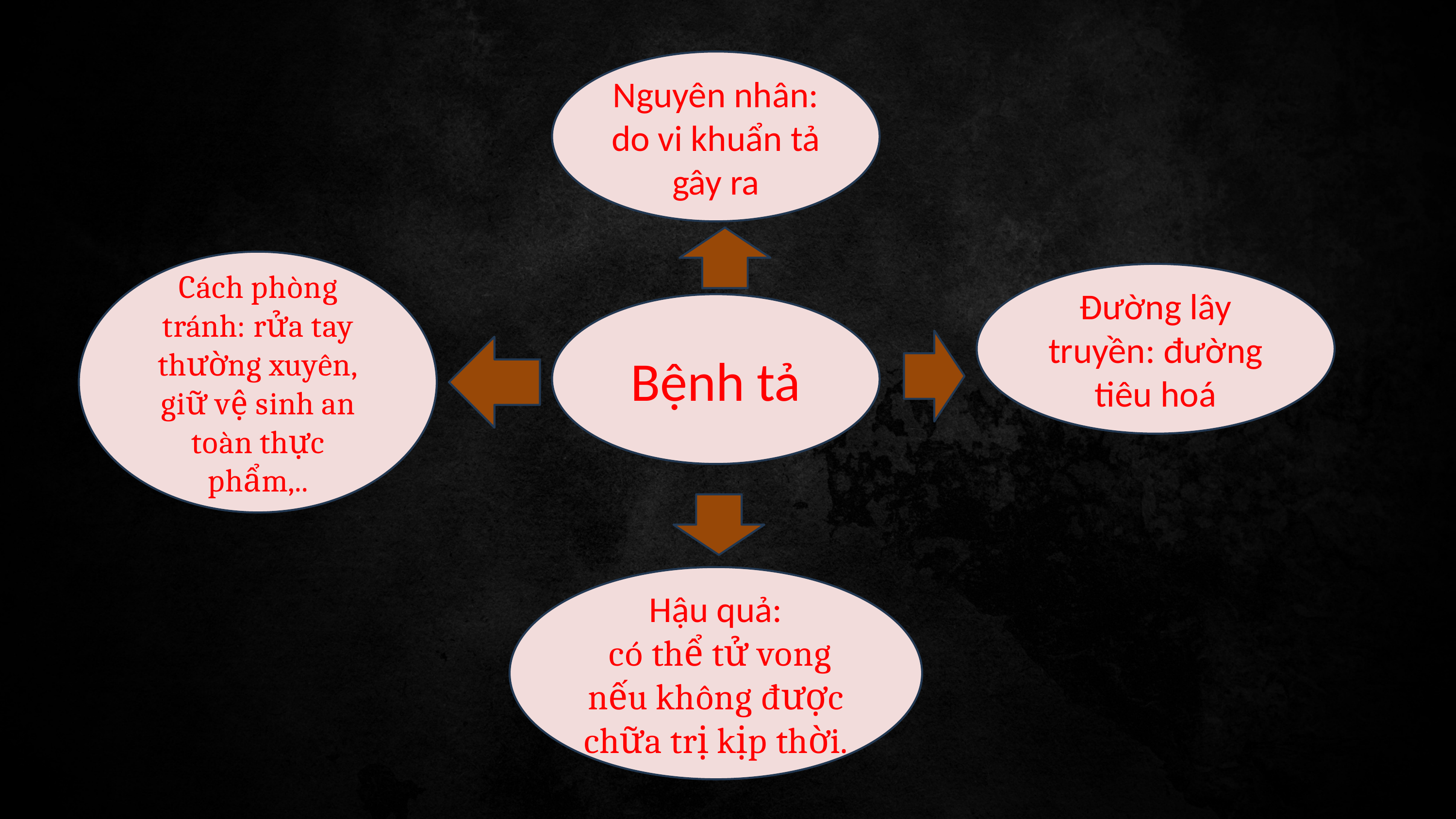

Nguyên nhân: do vi khuẩn tả gây ra

Cách phòng tránh: rửa tay thường xuyên, giữ vệ sinh an toàn thực phẩm,..
Đường lây truyền: đường tiêu hoá
Bệnh tả

Hậu quả:
 có thể tử vong nếu không được chữa trị kịp thời.